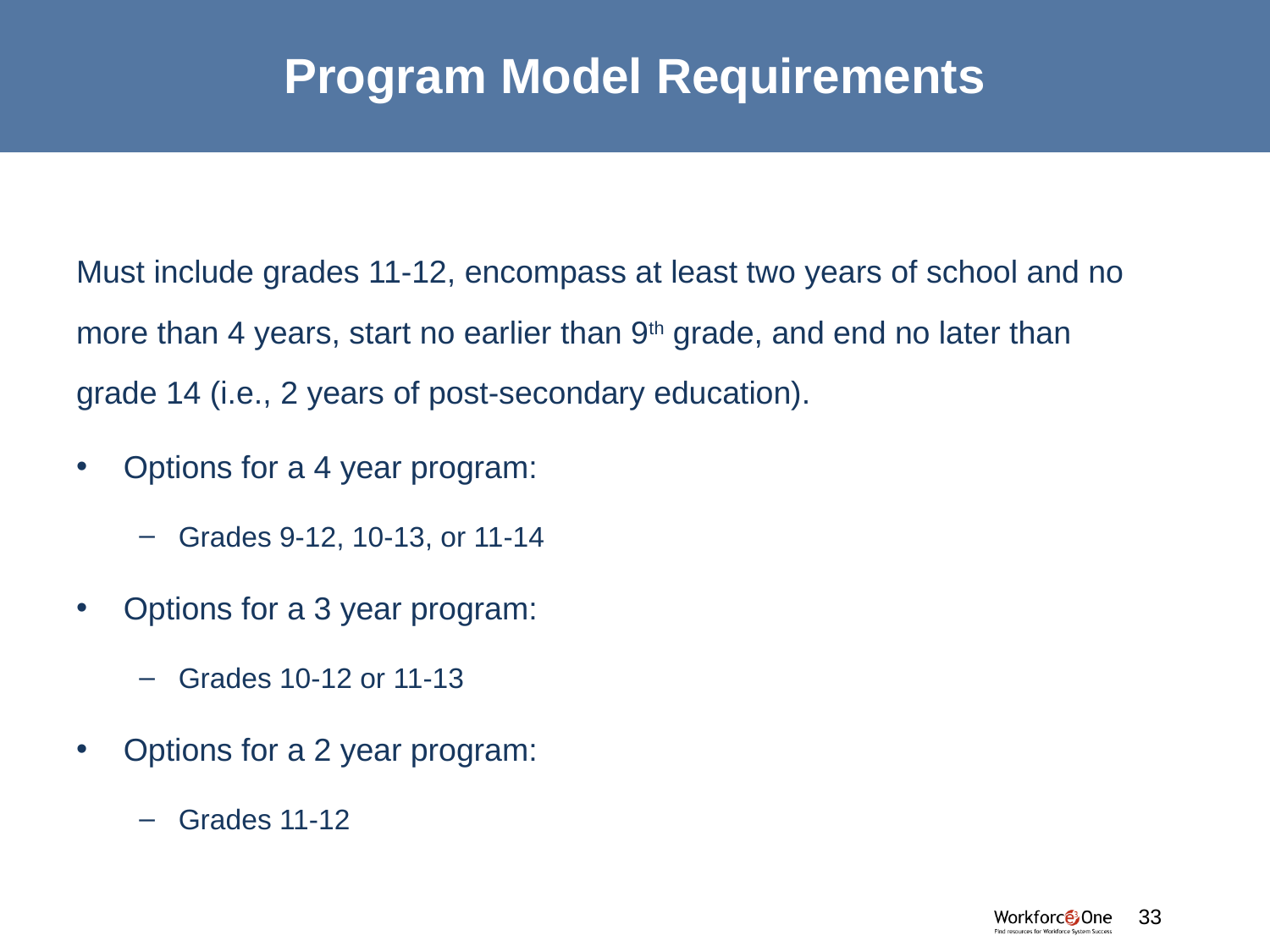

# Program Model Requirements
Must include grades 11-12, encompass at least two years of school and no more than 4 years, start no earlier than 9th grade, and end no later than grade 14 (i.e., 2 years of post-secondary education).
Options for a 4 year program:
Grades 9-12, 10-13, or 11-14
Options for a 3 year program:
Grades 10-12 or 11-13
Options for a 2 year program:
Grades 11-12

33